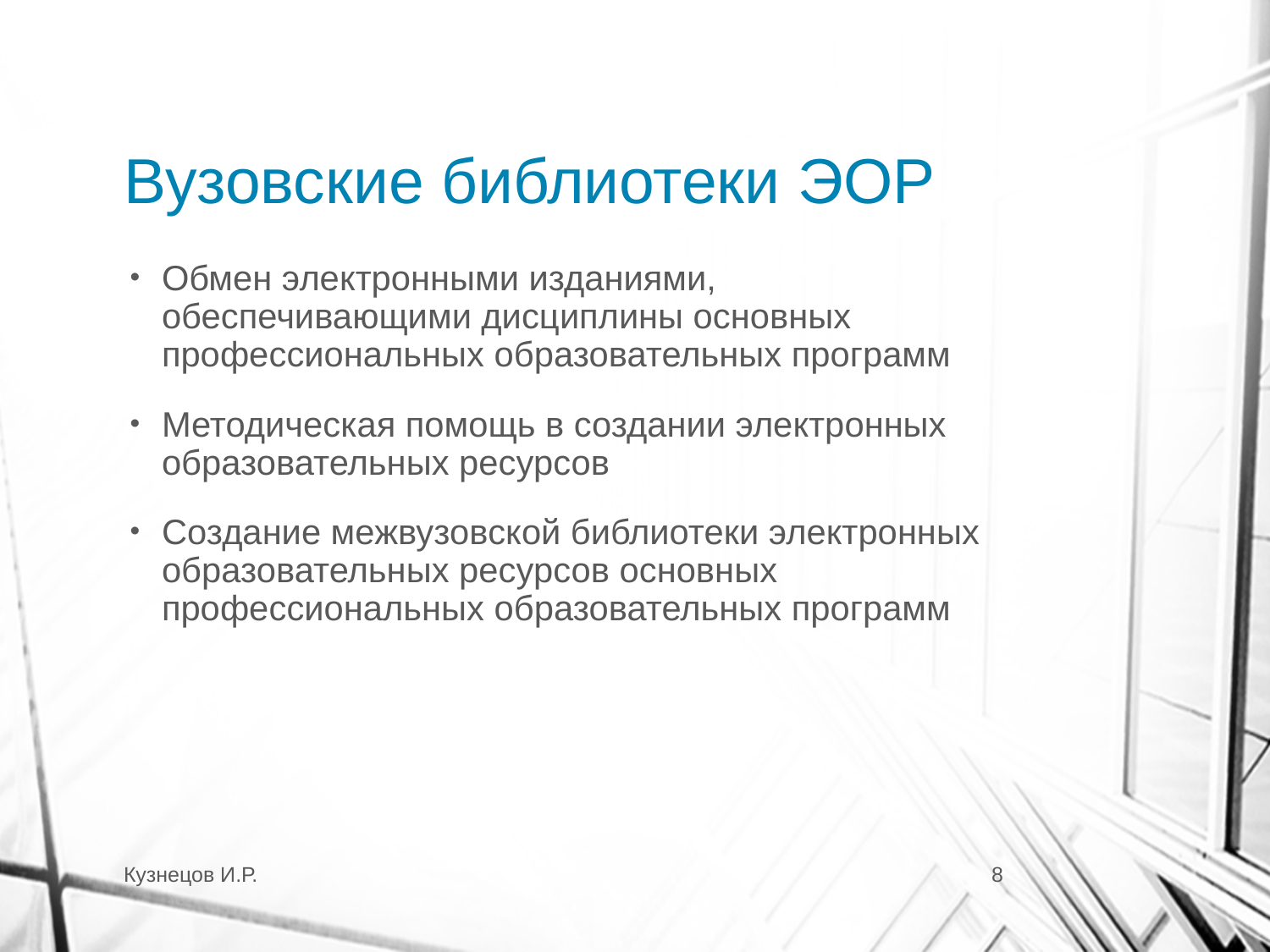

# Вузовские библиотеки ЭОР
Обмен электронными изданиями, обеспечивающими дисциплины основных профессиональных образовательных программ
Методическая помощь в создании электронных образовательных ресурсов
Создание межвузовской библиотеки электронных образовательных ресурсов основных профессиональных образовательных программ
Кузнецов И.Р.
8